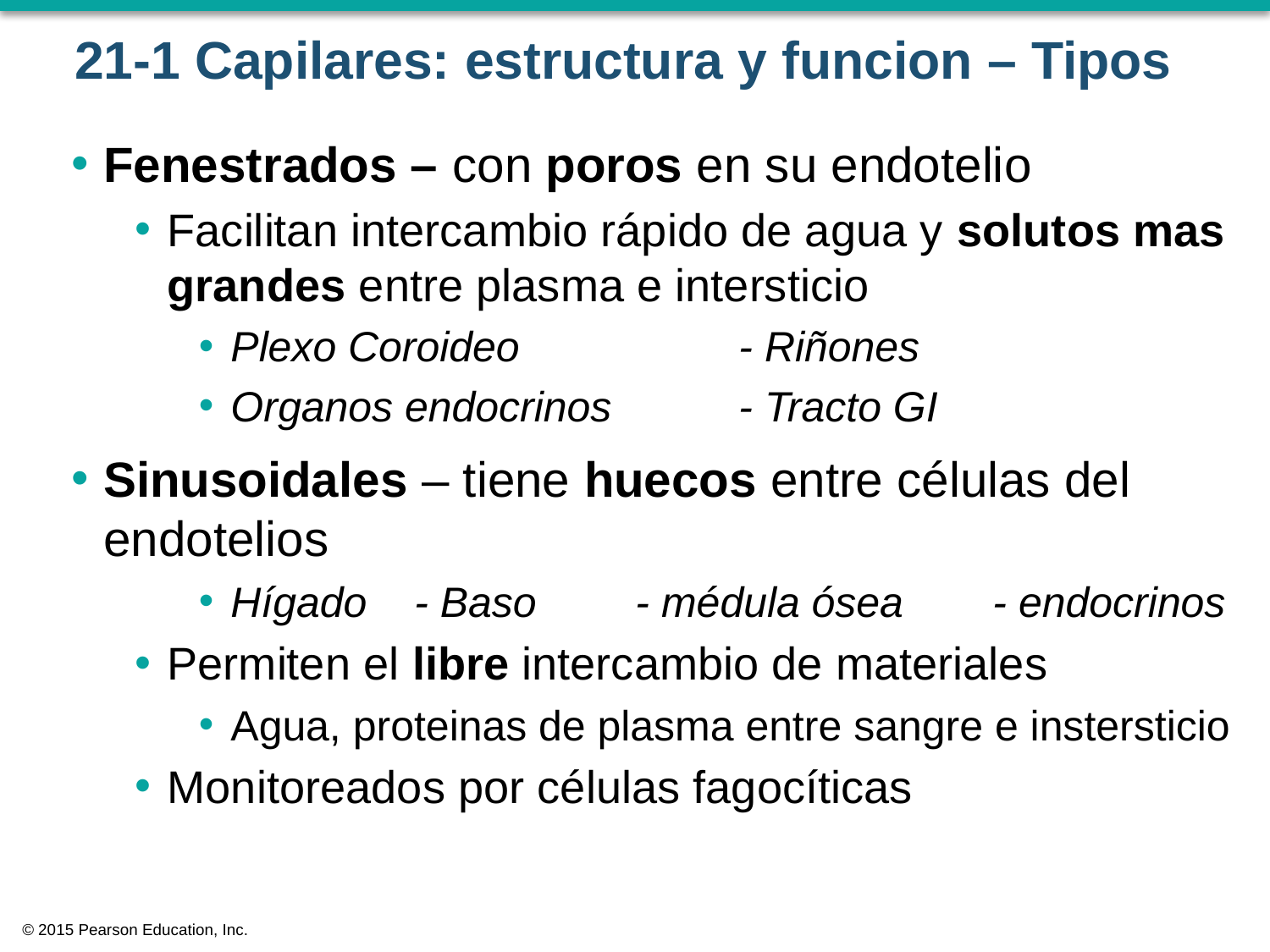

# 21-1 Capilares: estructura y funcion – Tipos
Fenestrados – con poros en su endotelio
Facilitan intercambio rápido de agua y solutos mas grandes entre plasma e intersticio
Plexo Coroideo		- Riñones
Organos endocrinos	- Tracto GI
Sinusoidales – tiene huecos entre células del endotelios
Hígado    - Baso	  - médula ósea 	- endocrinos
Permiten el libre intercambio de materiales
Agua, proteinas de plasma entre sangre e instersticio
Monitoreados por células fagocíticas
© 2015 Pearson Education, Inc.